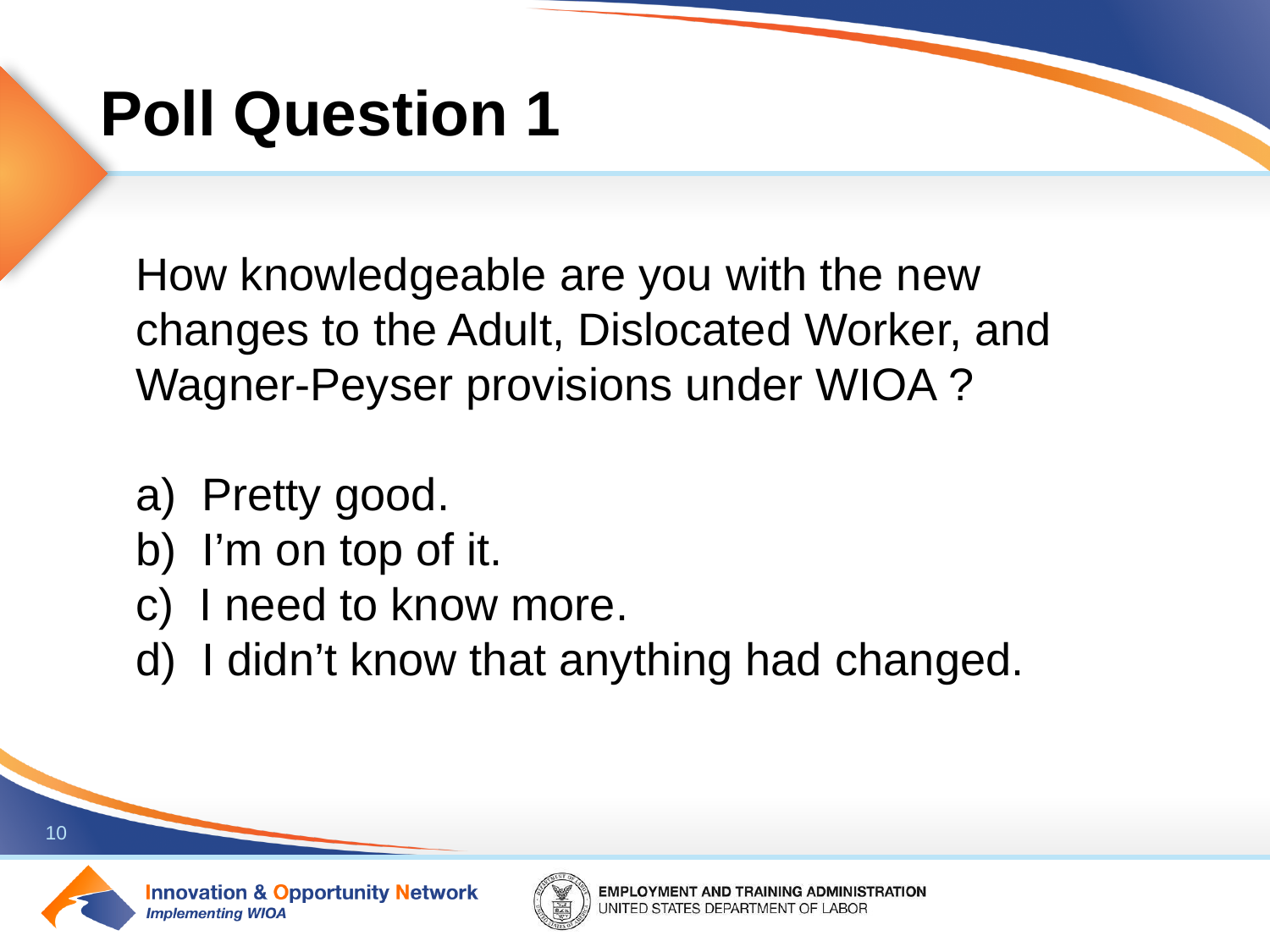

# Poll Question 1
How knowledgeable are you with the new changes to the Adult, Dislocated Worker, and Wagner-Peyser provisions under WIOA ?

a)  Pretty good.
b)  I’m on top of it.
c)  I need to know more.
d)  I didn’t know that anything had changed.